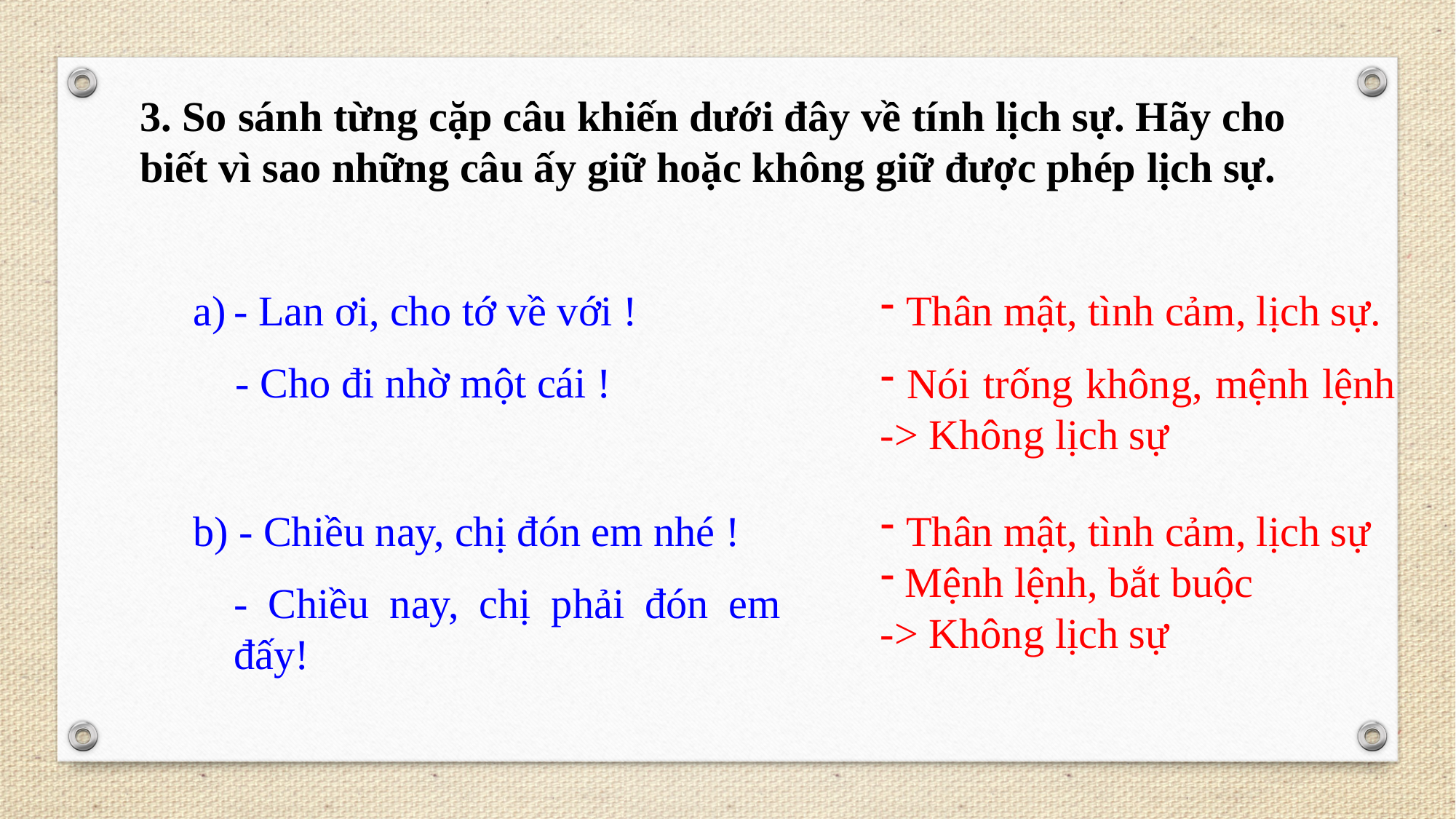

3. So sánh từng cặp câu khiến dưới đây về tính lịch sự. Hãy cho biết vì sao những câu ấy giữ hoặc không giữ được phép lịch sự.
- Lan ơi, cho tớ về với !
    - Cho đi nhờ một cái !
 Thân mật, tình cảm, lịch sự.
 Nói trống không, mệnh lệnh -> Không lịch sự
b) - Chiều nay, chị đón em nhé !
  - Chiều nay, chị phải đón em đấy!
 Thân mật, tình cảm, lịch sự
 Mệnh lệnh, bắt buộc
-> Không lịch sự